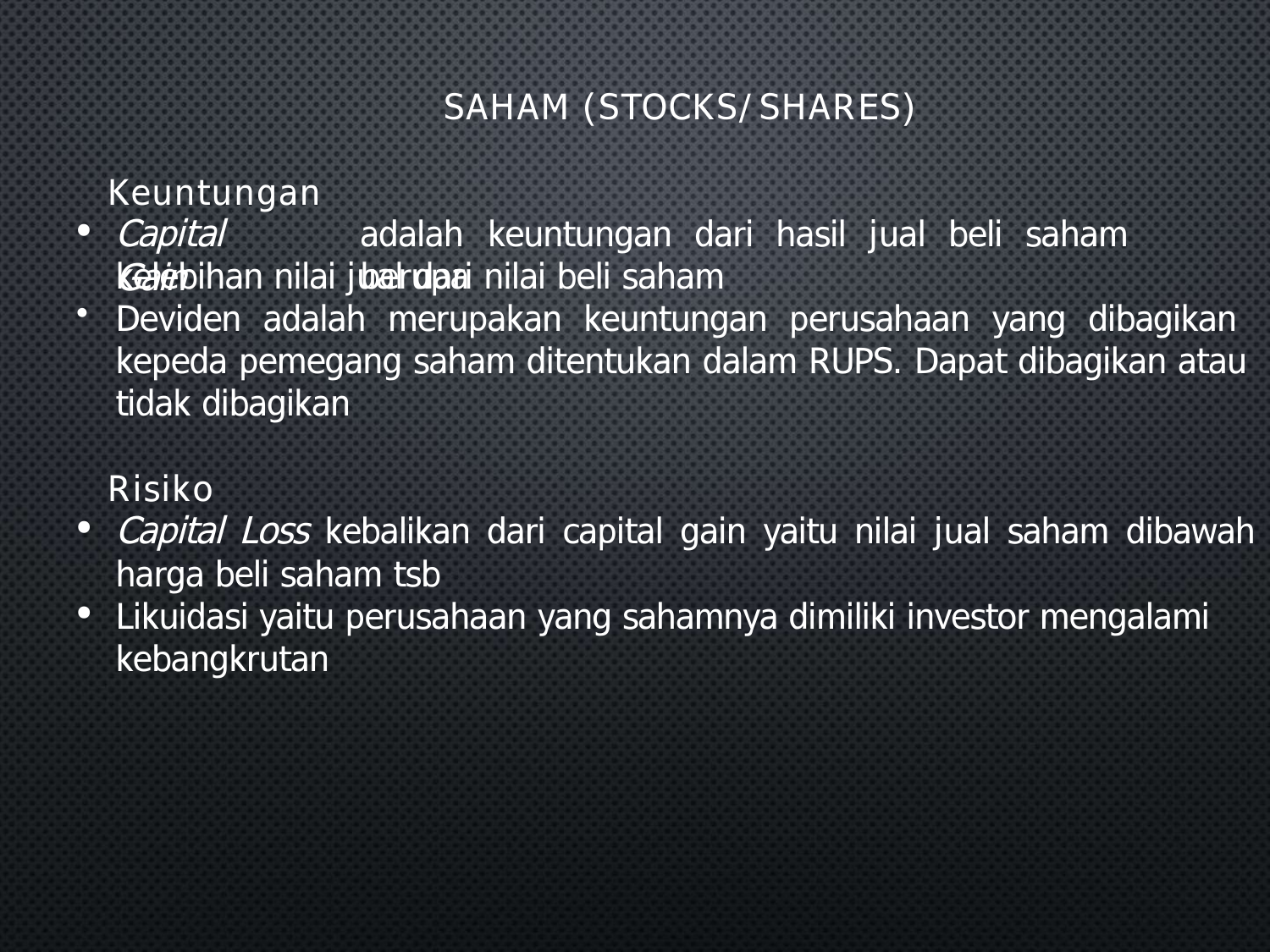

SAHAM (STOCKS/SHARES)

Keuntungan
Capital	Gain
adalah	keuntungan	dari	hasil	jual	beli	saham	berupa
kelebihan nilai jual dari nilai beli saham
Deviden adalah merupakan keuntungan perusahaan yang dibagikan  kepeda pemegang saham ditentukan dalam RUPS. Dapat dibagikan atau  tidak dibagikan

Risiko
Capital Loss kebalikan dari capital gain yaitu nilai jual saham dibawah
harga beli saham tsb
Likuidasi yaitu perusahaan yang sahamnya dimiliki investor mengalami  kebangkrutan